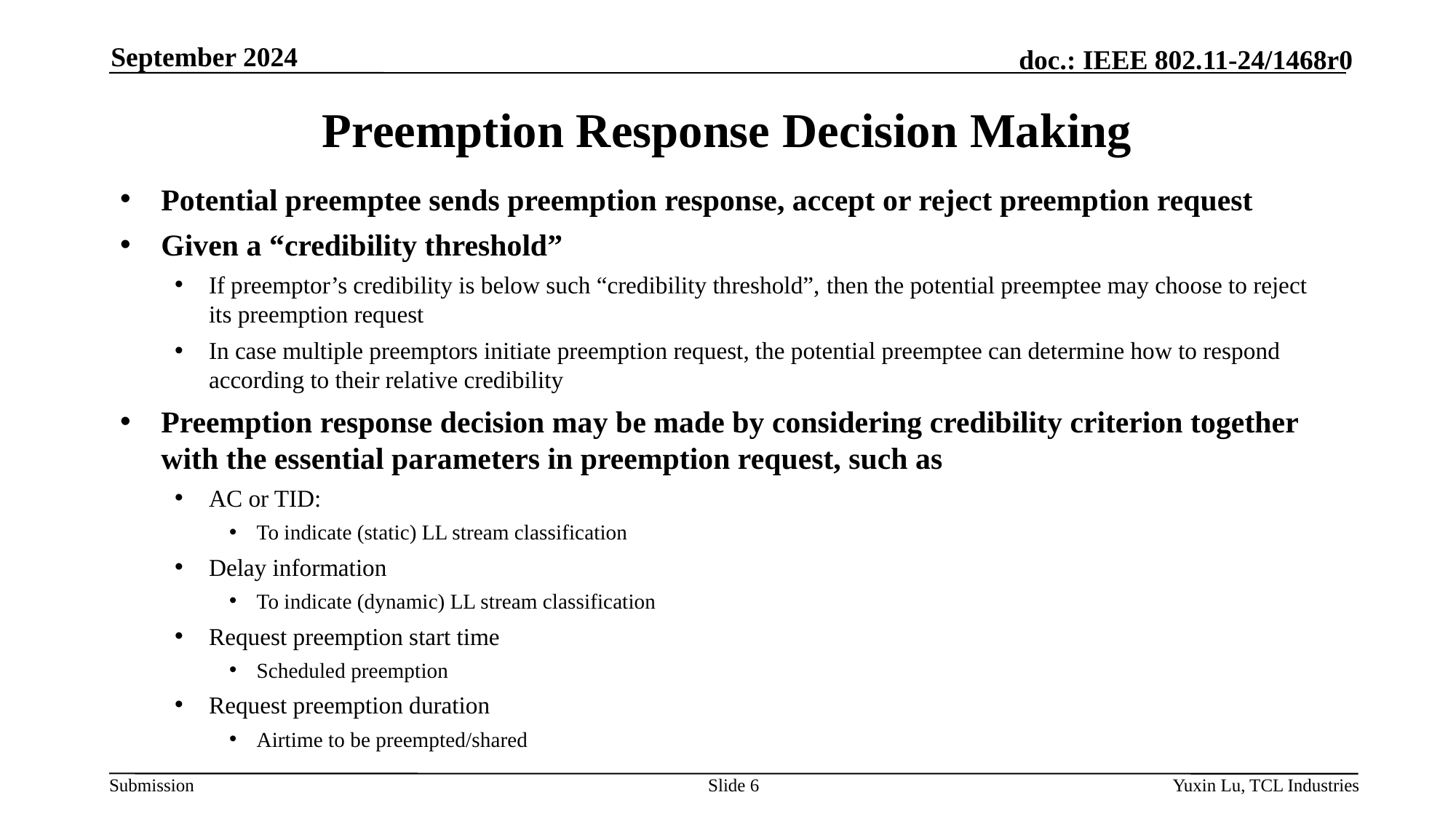

September 2024
# Preemption Response Decision Making
Potential preemptee sends preemption response, accept or reject preemption request
Given a “credibility threshold”
If preemptor’s credibility is below such “credibility threshold”, then the potential preemptee may choose to reject its preemption request
In case multiple preemptors initiate preemption request, the potential preemptee can determine how to respond according to their relative credibility
Preemption response decision may be made by considering credibility criterion together with the essential parameters in preemption request, such as
AC or TID:
To indicate (static) LL stream classification
Delay information
To indicate (dynamic) LL stream classification
Request preemption start time
Scheduled preemption
Request preemption duration
Airtime to be preempted/shared

Slide 6
Yuxin Lu, TCL Industries